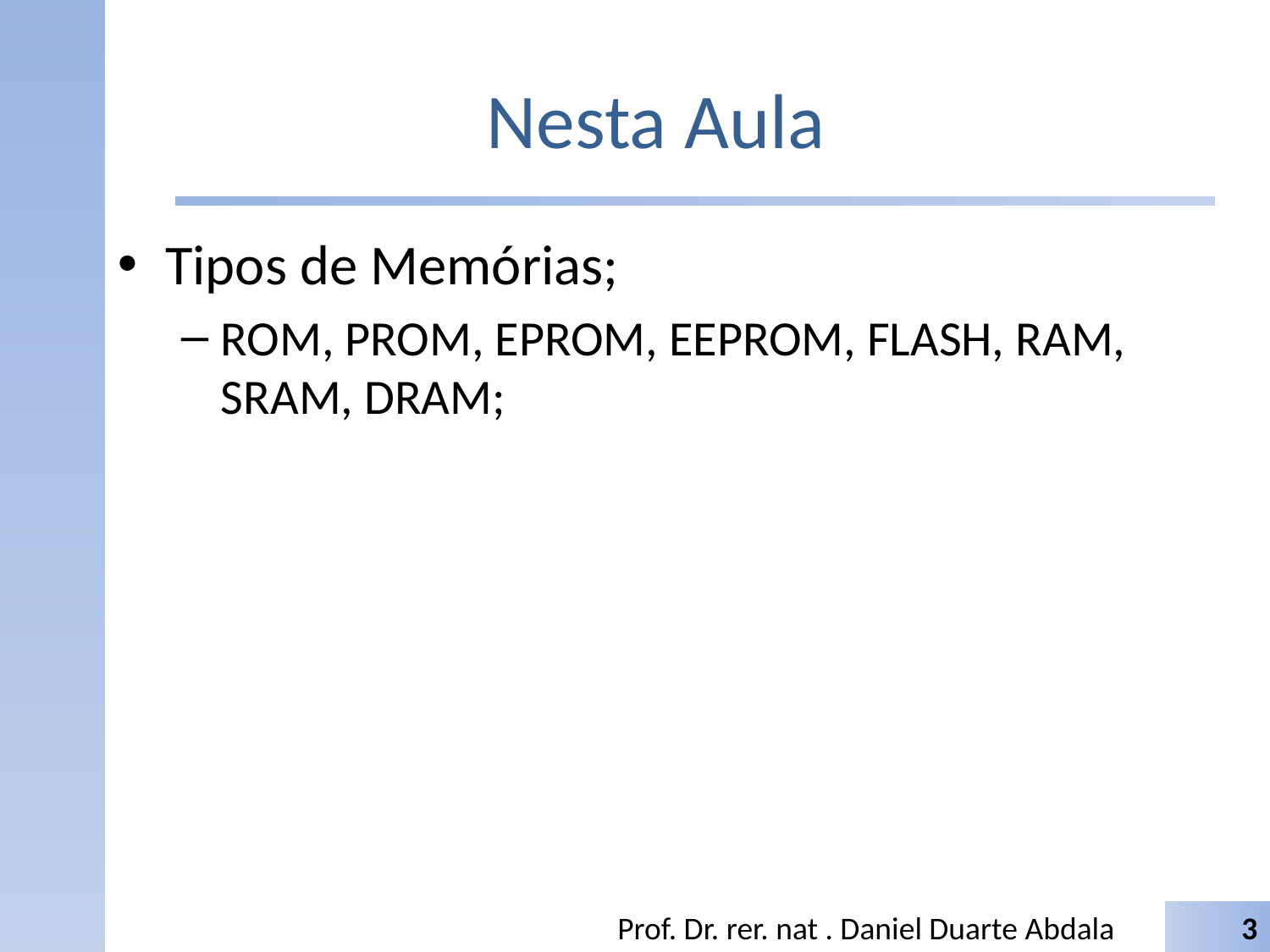

# Nesta Aula
Tipos de Memórias;
ROM, PROM, EPROM, EEPROM, FLASH, RAM, SRAM, DRAM;

Prof. Dr. rer. nat . Daniel Duarte Abdala
3